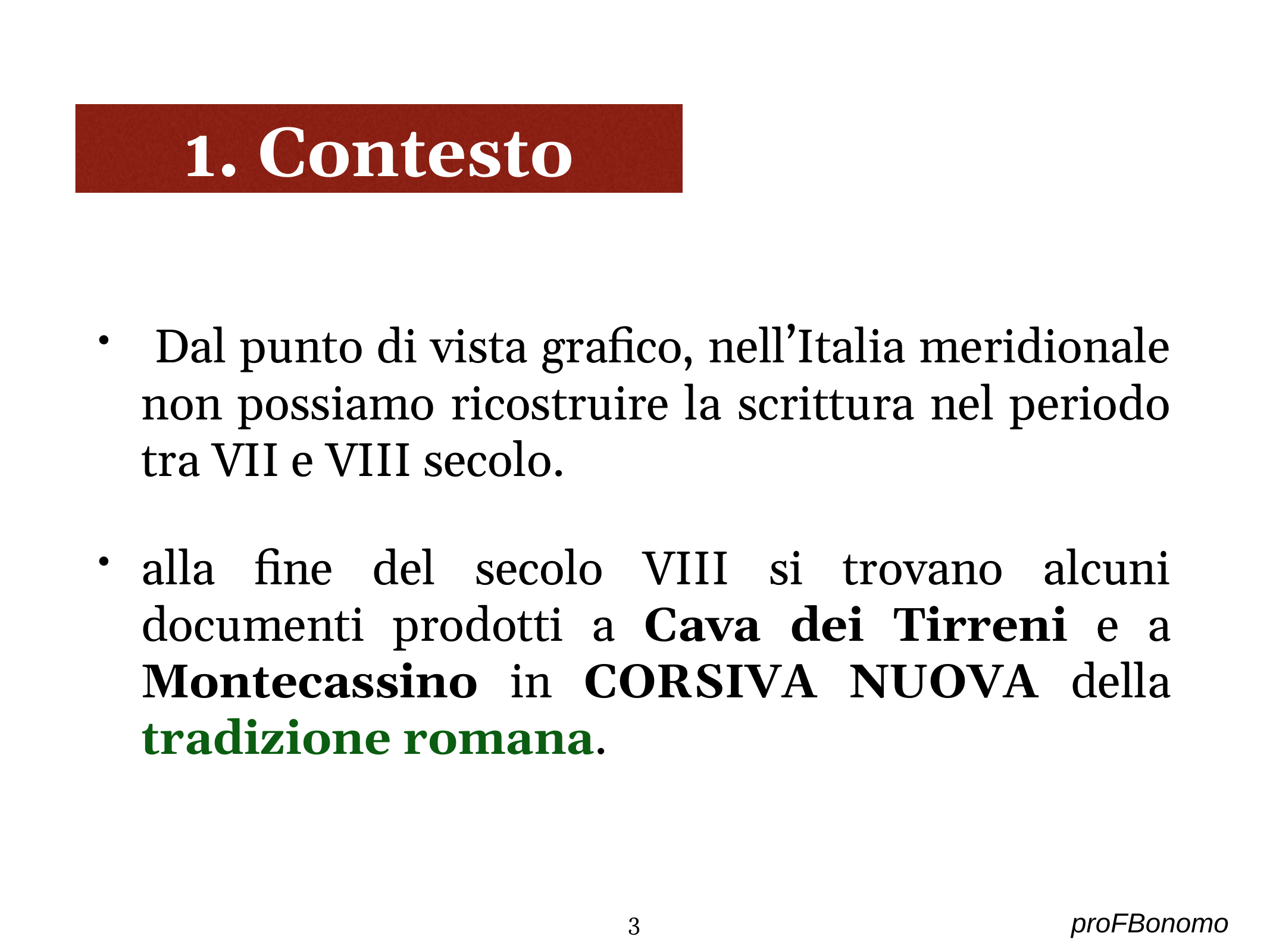

# 1. Contesto
 Dal punto di vista grafico, nell’Italia meridionale non possiamo ricostruire la scrittura nel periodo tra VII e VIII secolo.
alla fine del secolo VIII si trovano alcuni documenti prodotti a Cava dei Tirreni e a Montecassino in corsiva nuova della tradizione romana.
proFBonomo
3